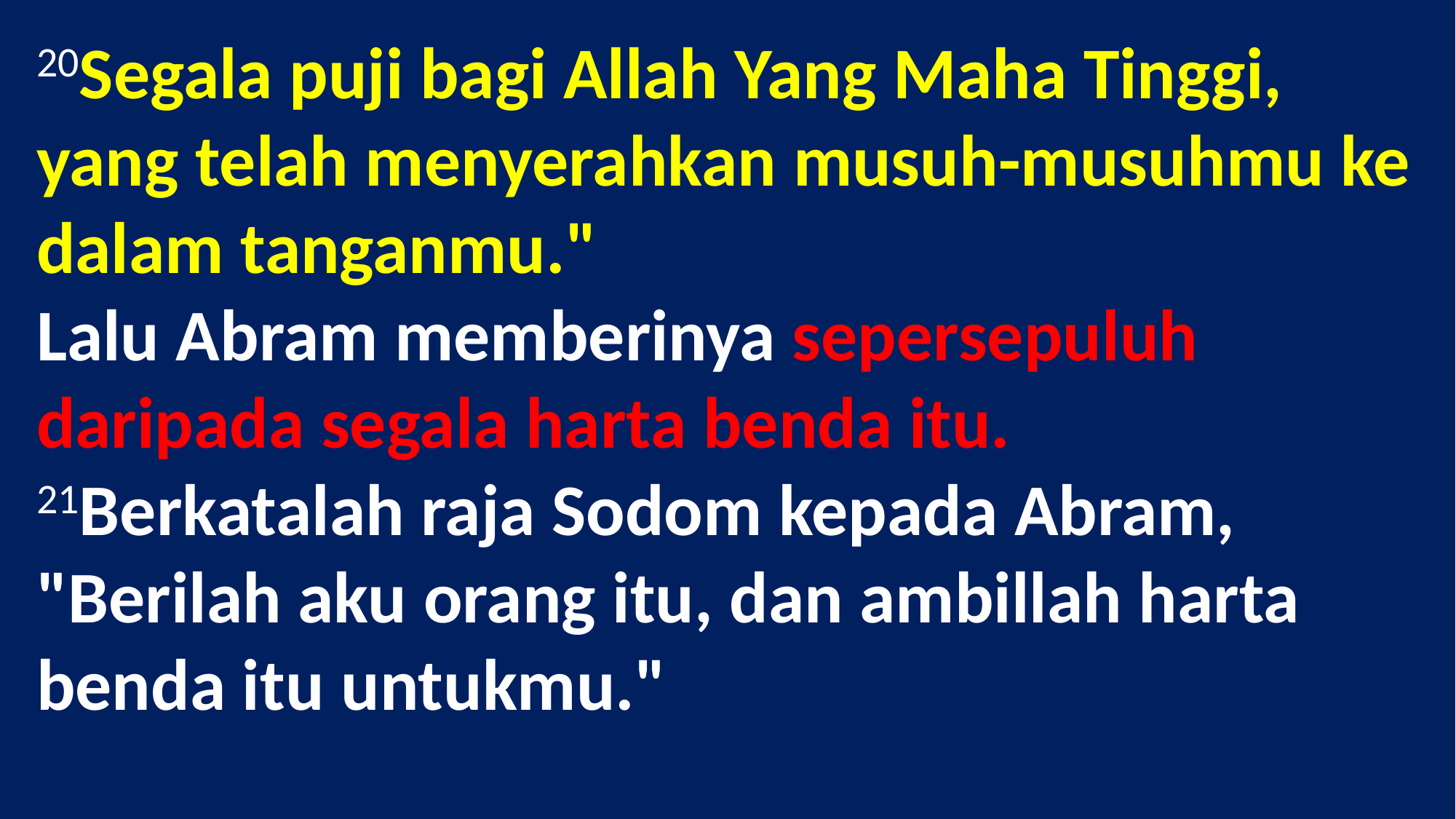

# 20Segala puji bagi Allah Yang Maha Tinggi, yang telah menyerahkan musuh-musuhmu ke dalam tanganmu." Lalu Abram memberinya sepersepuluh daripada segala harta benda itu. 21Berkatalah raja Sodom kepada Abram, "Berilah aku orang itu, dan ambillah harta benda itu untukmu."